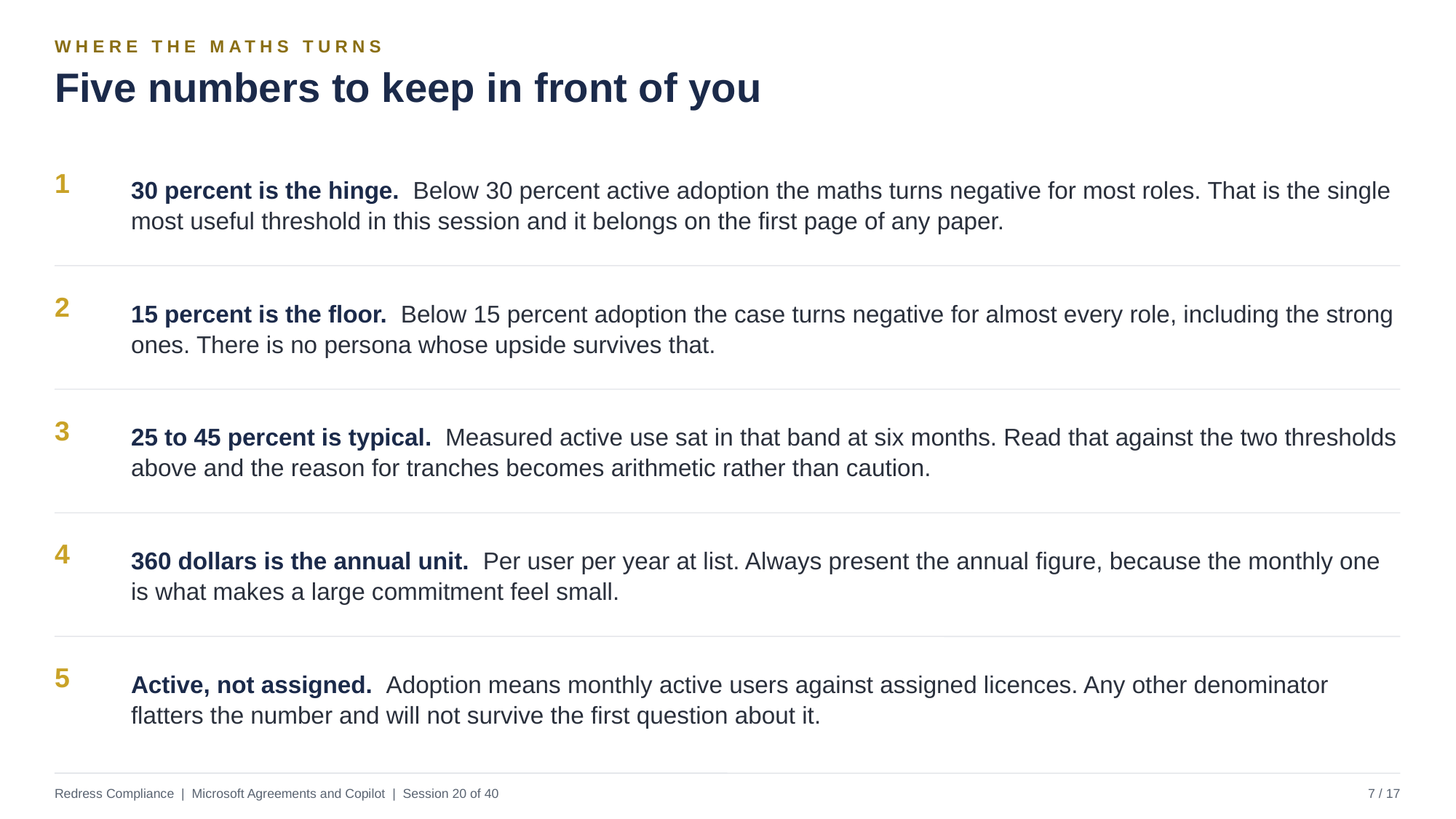

WHERE THE MATHS TURNS
Five numbers to keep in front of you
30 percent is the hinge.  Below 30 percent active adoption the maths turns negative for most roles. That is the single most useful threshold in this session and it belongs on the first page of any paper.
1

15 percent is the floor.  Below 15 percent adoption the case turns negative for almost every role, including the strong ones. There is no persona whose upside survives that.
2

25 to 45 percent is typical.  Measured active use sat in that band at six months. Read that against the two thresholds above and the reason for tranches becomes arithmetic rather than caution.
3

360 dollars is the annual unit.  Per user per year at list. Always present the annual figure, because the monthly one is what makes a large commitment feel small.
4

Active, not assigned.  Adoption means monthly active users against assigned licences. Any other denominator flatters the number and will not survive the first question about it.
5

Redress Compliance  |  Microsoft Agreements and Copilot  |  Session 20 of 40
7 / 17